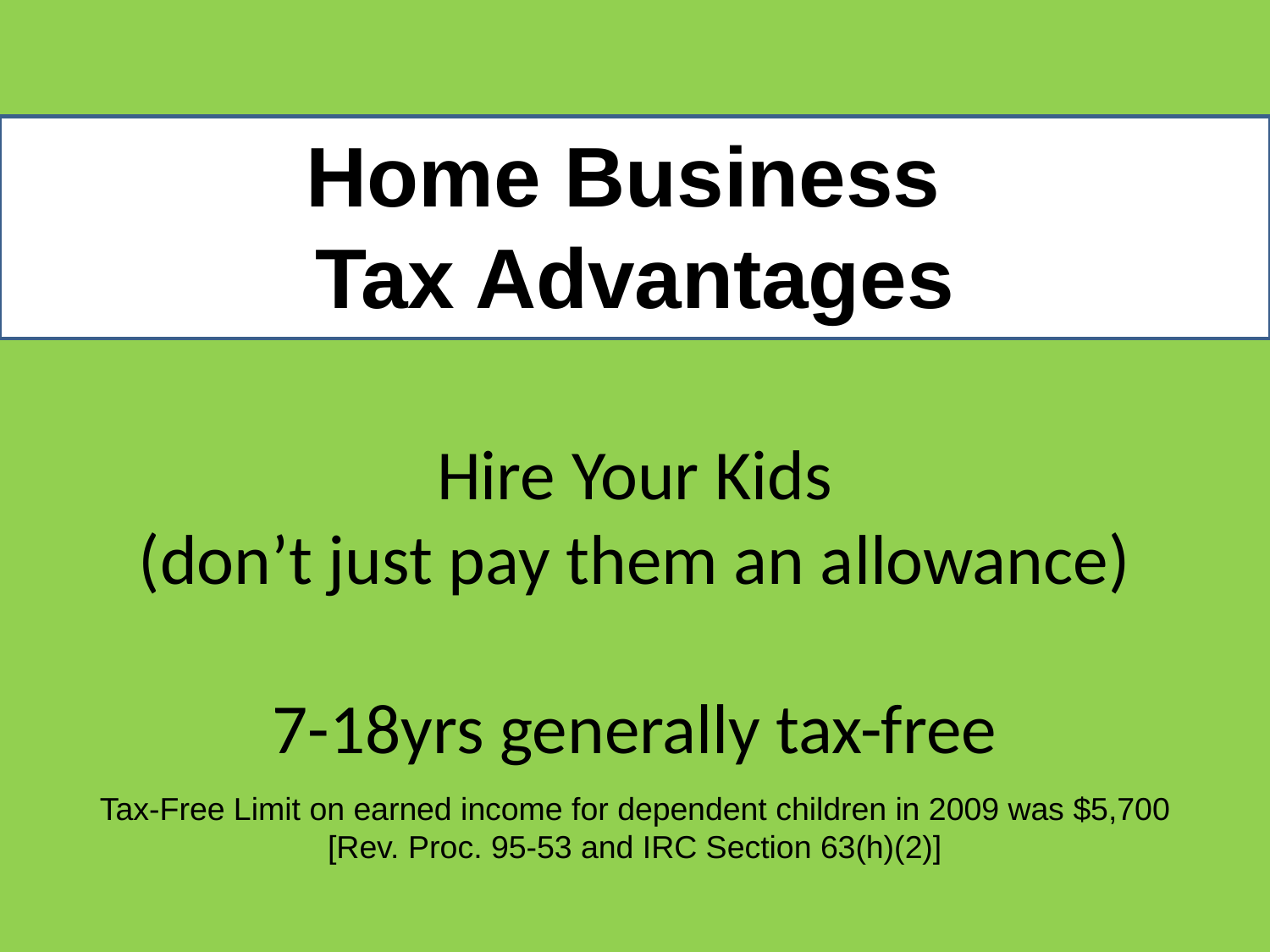

Home Business
Tax Advantages
Hire Your Kids
(don’t just pay them an allowance)

7-18yrs generally tax-free
Tax-Free Limit on earned income for dependent children in 2009 was $5,700
[Rev. Proc. 95-53 and IRC Section 63(h)(2)]